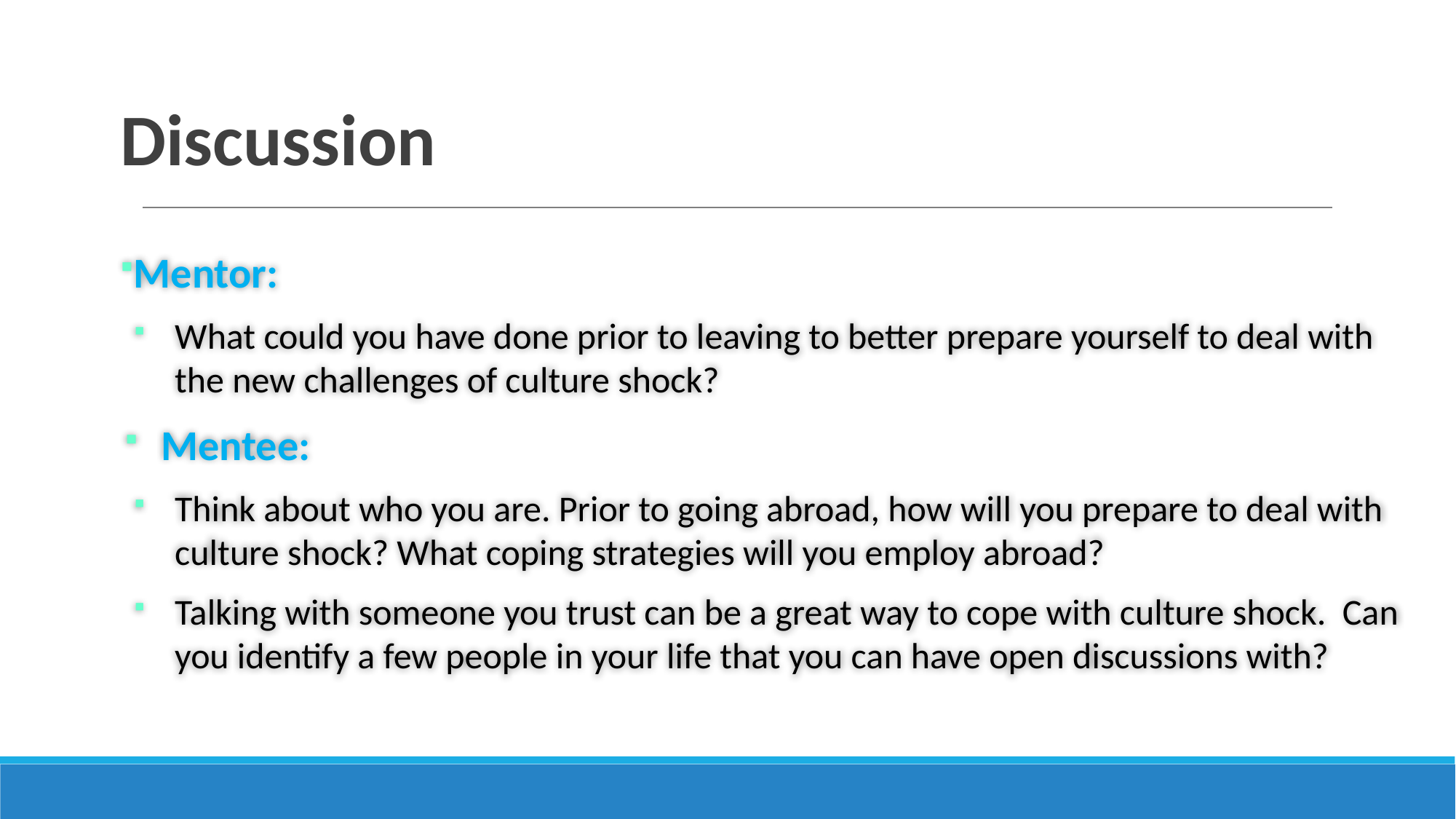

# Discussion

Mentor:
What could you have done prior to leaving to better prepare yourself to deal with the new challenges of culture shock?
Mentee:
Think about who you are. Prior to going abroad, how will you prepare to deal with culture shock? What coping strategies will you employ abroad?
Talking with someone you trust can be a great way to cope with culture shock.  Can you identify a few people in your life that you can have open discussions with?